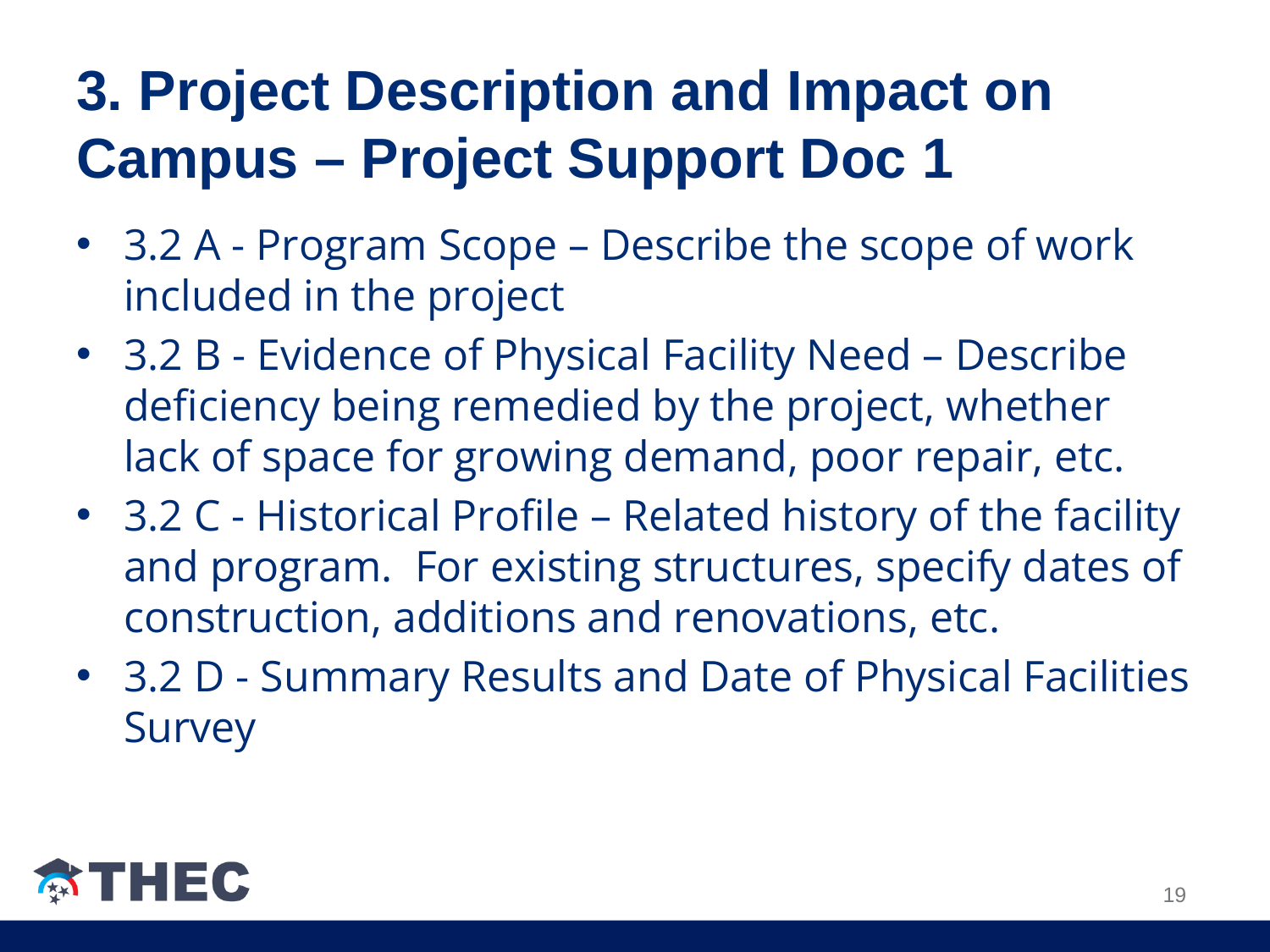

# 3. Project Description and Impact on Campus – Project Support Doc 1
3.2 A - Program Scope – Describe the scope of work included in the project
3.2 B - Evidence of Physical Facility Need – Describe deficiency being remedied by the project, whether lack of space for growing demand, poor repair, etc.
3.2 C - Historical Profile – Related history of the facility and program.  For existing structures, specify dates of construction, additions and renovations, etc.
3.2 D - Summary Results and Date of Physical Facilities Survey